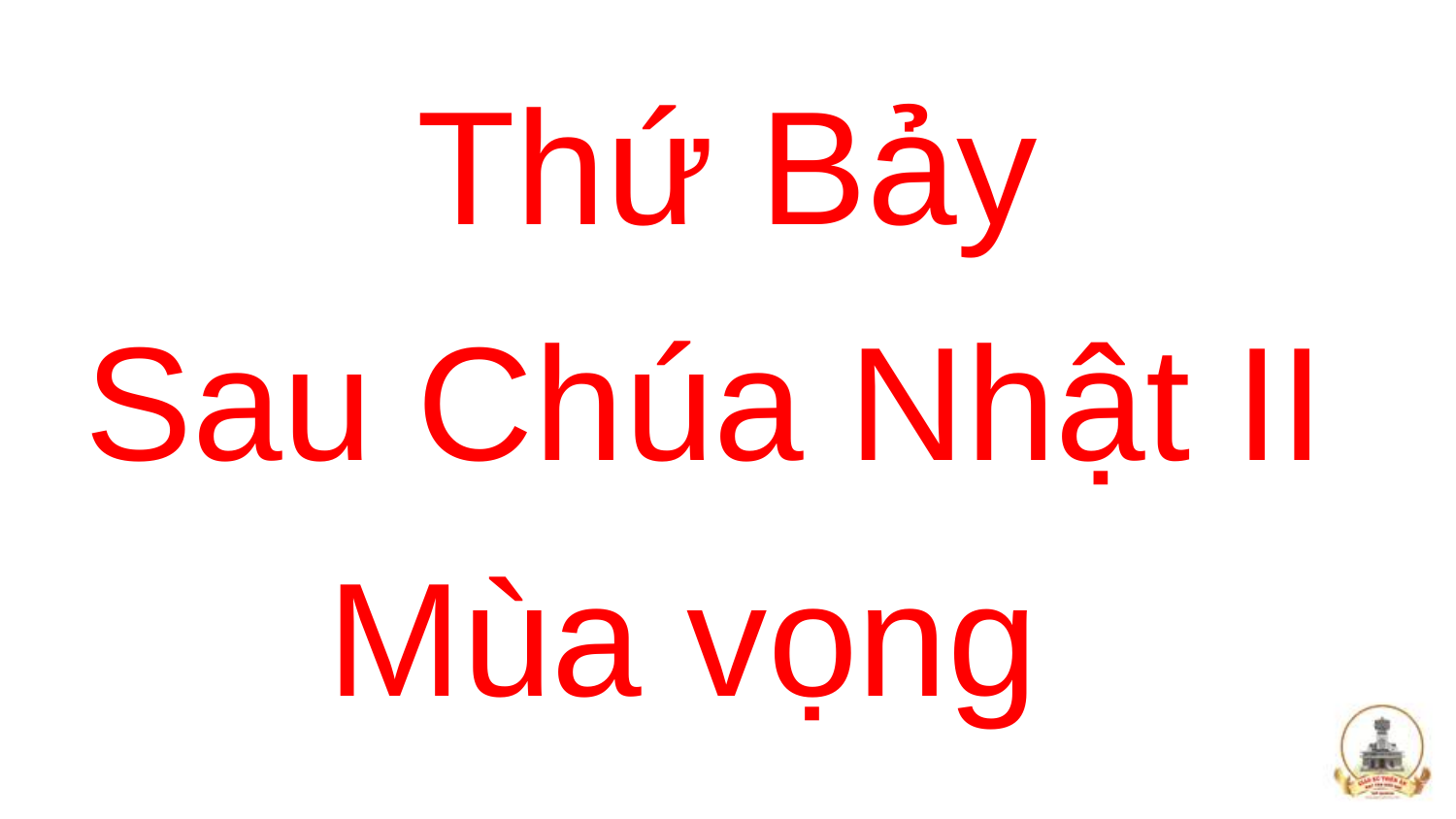

Thứ Bảy
Sau Chúa Nhật II
Mùa vọng
#